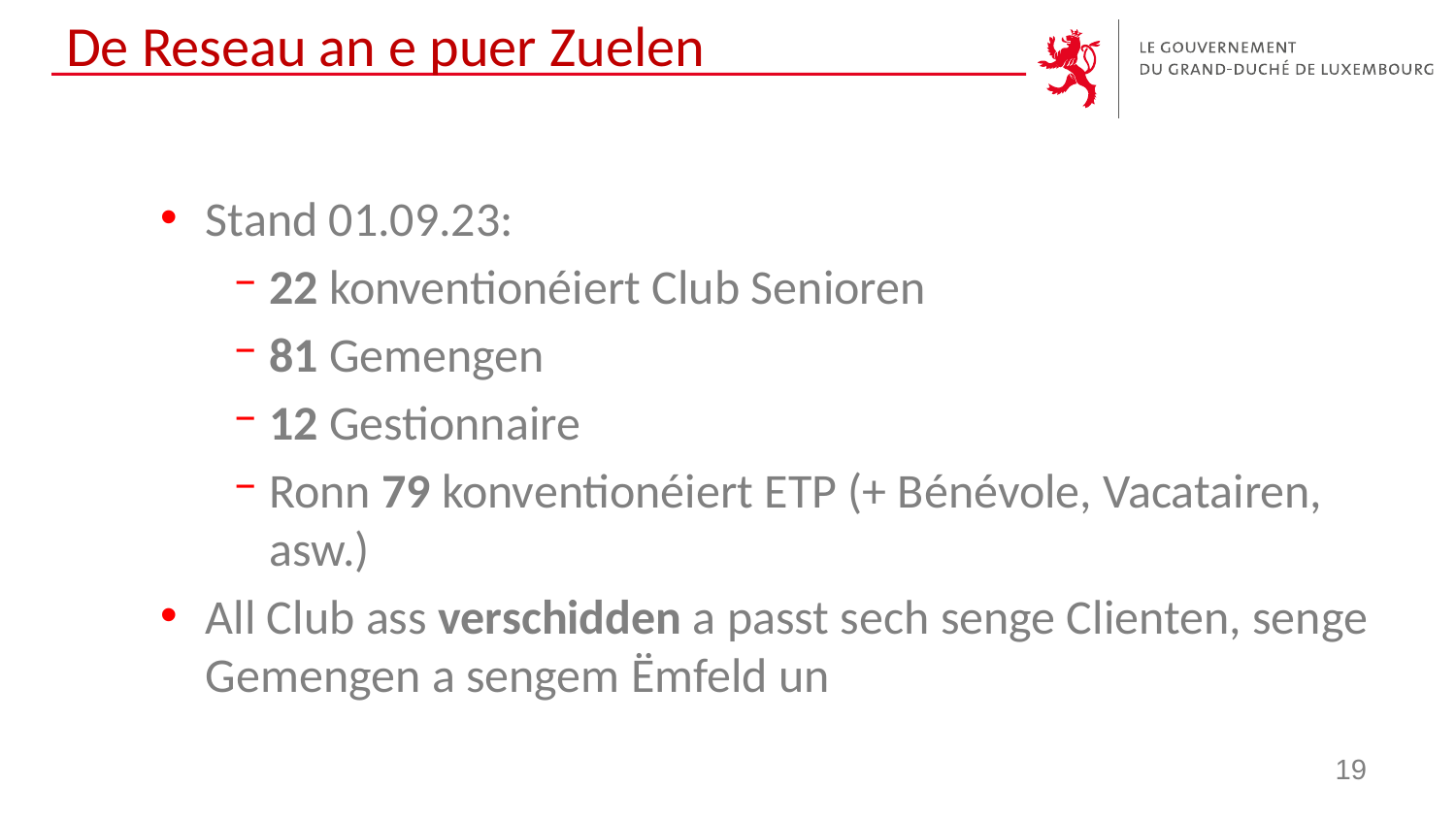

# De Reseau an e puer Zuelen
Stand 01.09.23:
22 konventionéiert Club Senioren
81 Gemengen
12 Gestionnaire
Ronn 79 konventionéiert ETP (+ Bénévole, Vacatairen, asw.)
All Club ass verschidden a passt sech senge Clienten, senge Gemengen a sengem Ëmfeld un
19